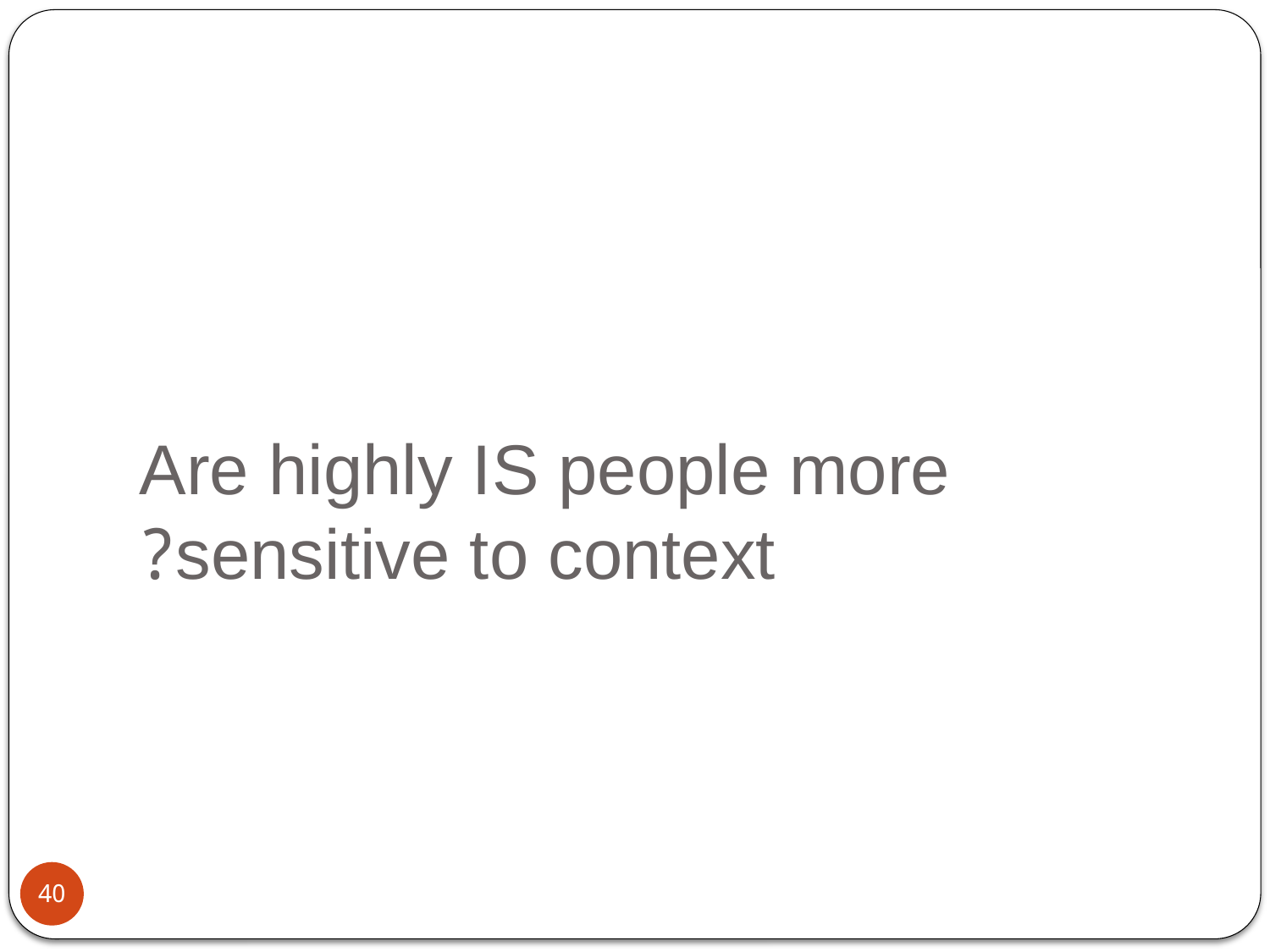

# Are highly IS people more sensitive to context?
40